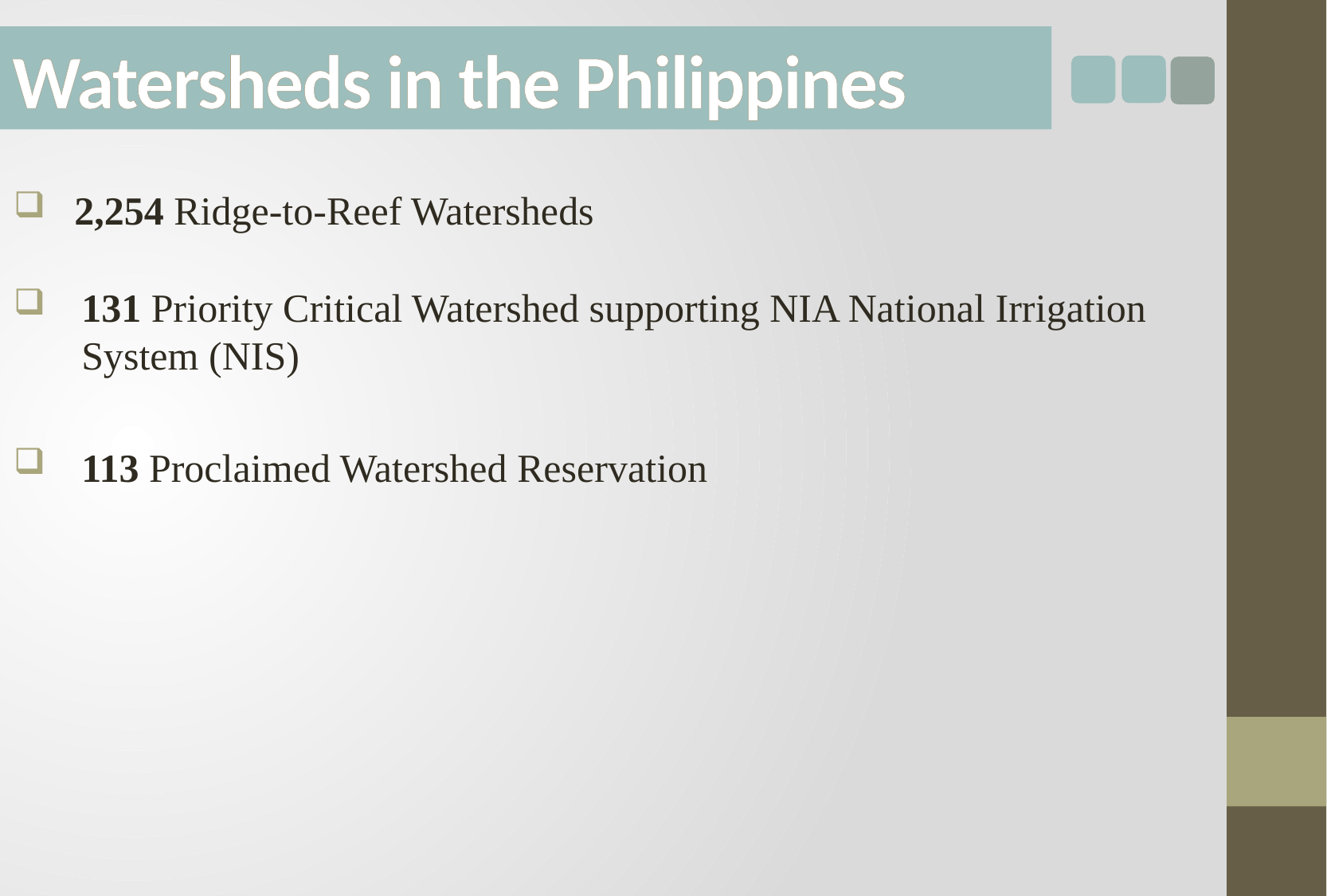

# Watersheds in the Philippines

2,254 Ridge-to-Reef Watersheds

131 Priority Critical Watershed supporting NIA National Irrigation System (NIS)

113 Proclaimed Watershed Reservation